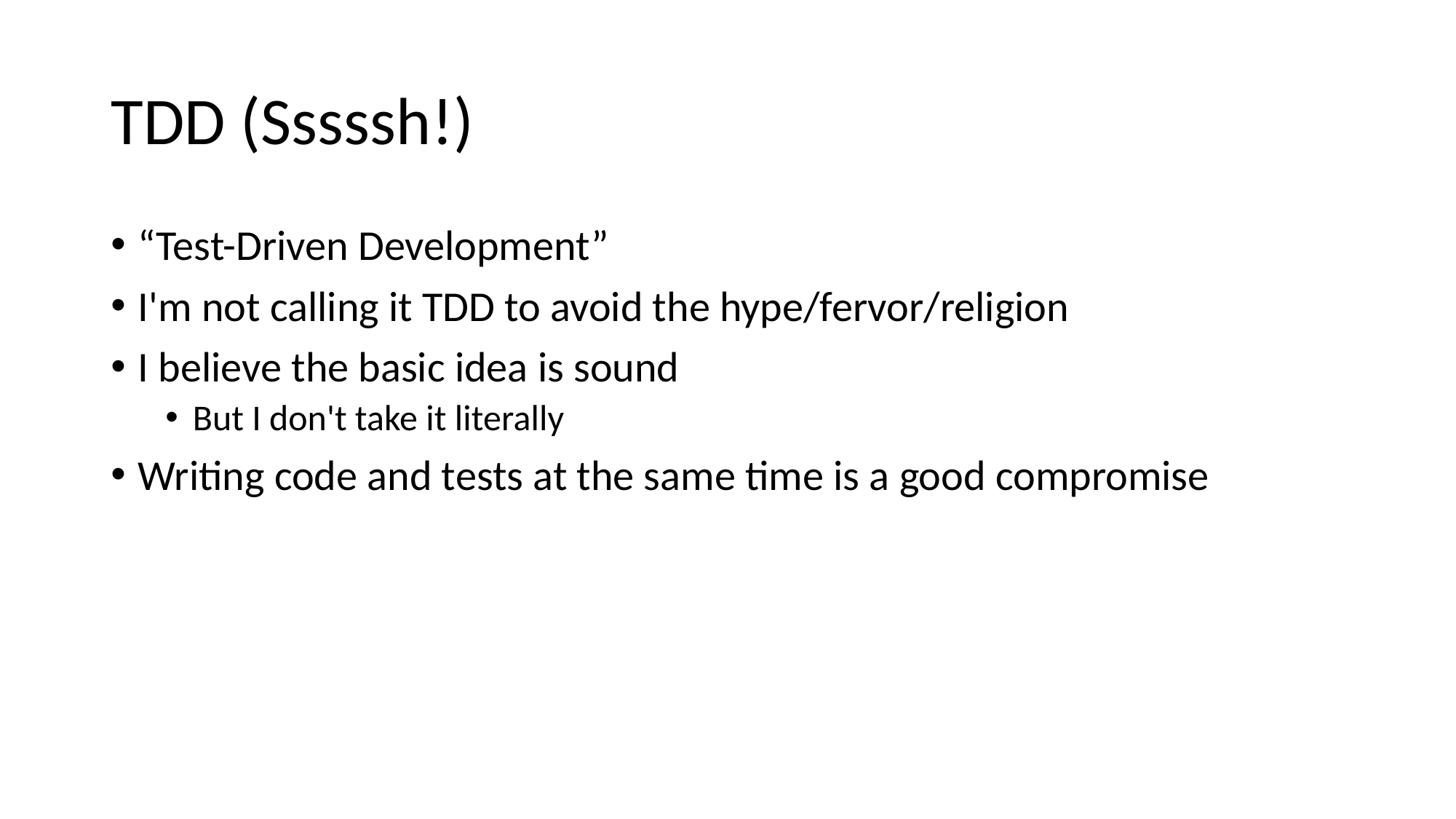

# TDD (Sssssh!)
“Test-Driven Development”
I'm not calling it TDD to avoid the hype/fervor/religion
I believe the basic idea is sound
But I don't take it literally
Writing code and tests at the same time is a good compromise